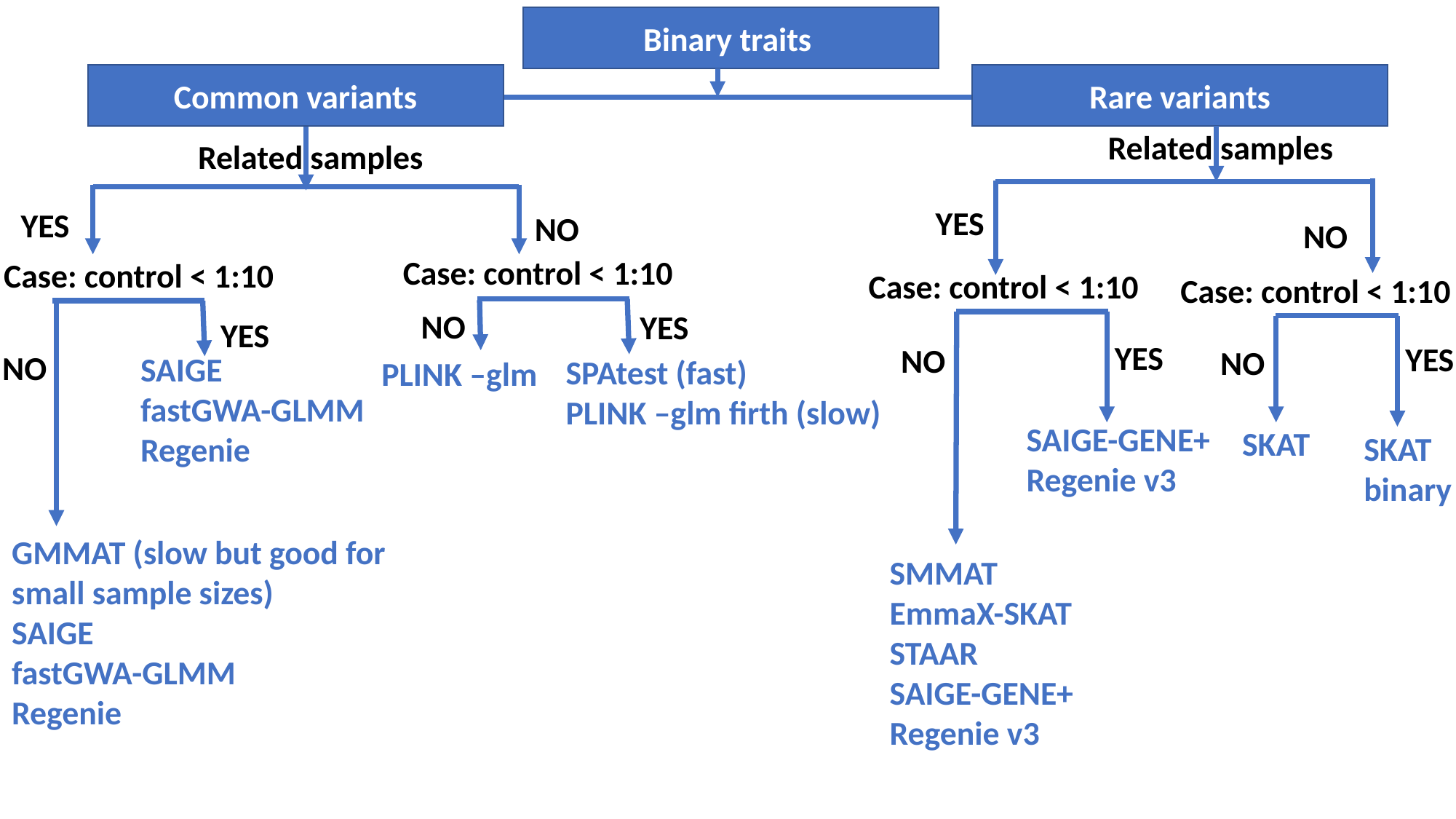

Binary traits
Common variants
Rare variants
Related samples
Related samples
YES
YES
NO
NO
Case: control < 1:10
Case: control < 1:10
Case: control < 1:10
Case: control < 1:10
NO
YES
YES
YES
YES
NO
NO
NO
SAIGE
fastGWA-GLMM
Regenie
SPAtest (fast)
PLINK –glm firth (slow)
PLINK –glm
SAIGE-GENE+
Regenie v3
SKAT
SKAT binary
GMMAT (slow but good for small sample sizes)
SAIGE
fastGWA-GLMM
Regenie

SMMAT
EmmaX-SKAT
STAAR
SAIGE-GENE+
Regenie v3